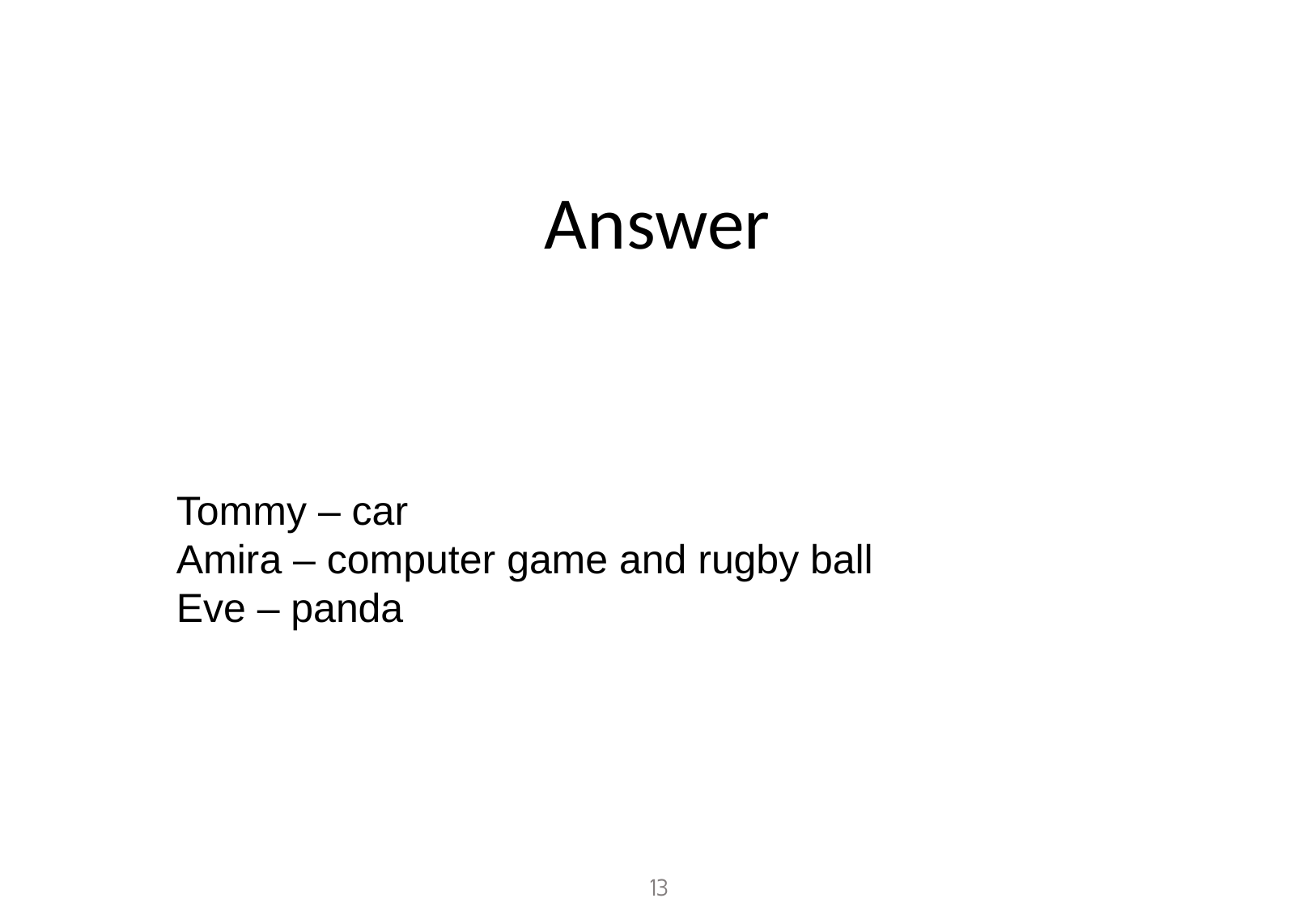

# Answer
Tommy – car
Amira – computer game and rugby ball
Eve – panda
13